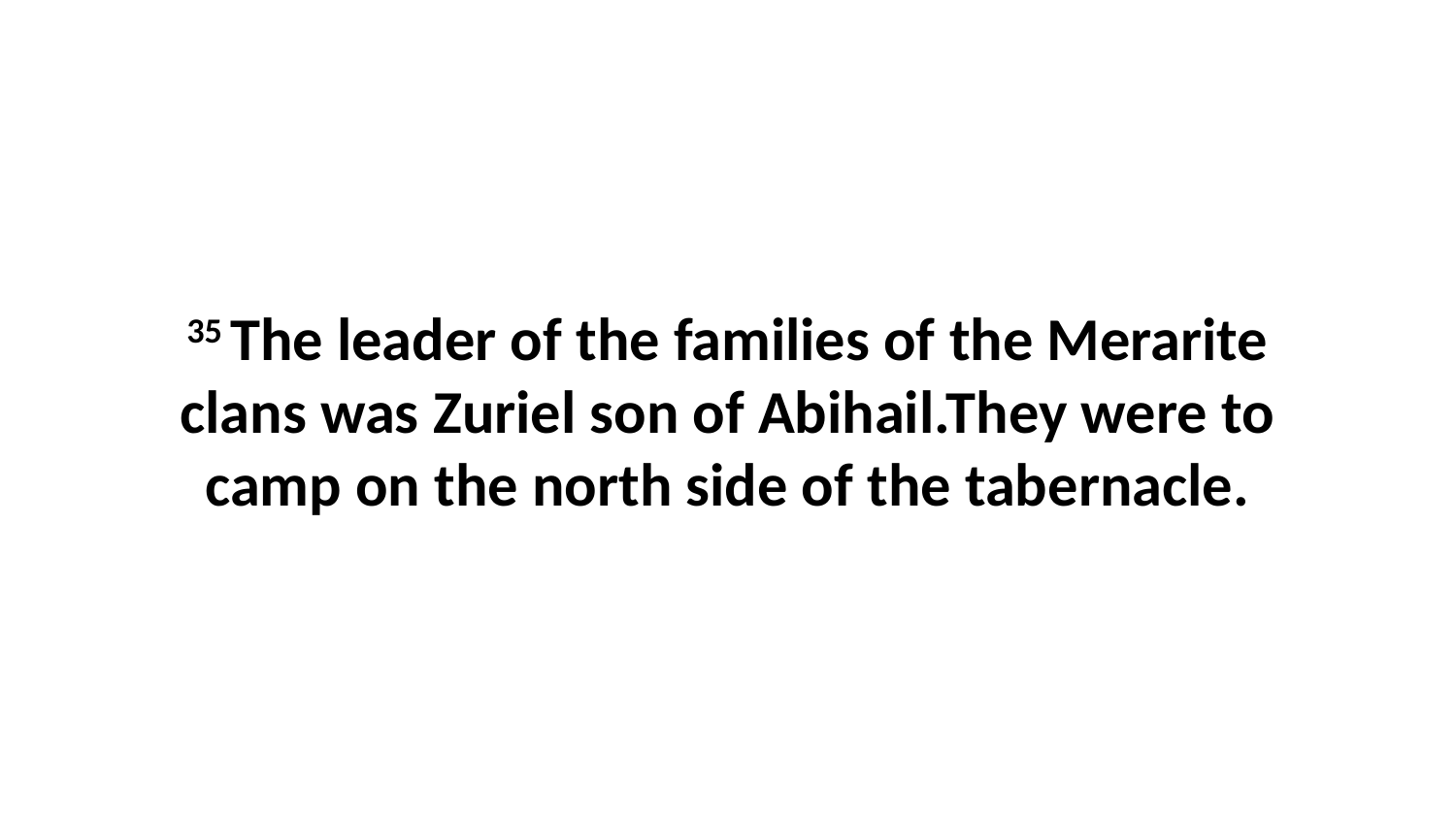

35 The leader of the families of the Merarite clans was Zuriel son of Abihail.They were to camp on the north side of the tabernacle.